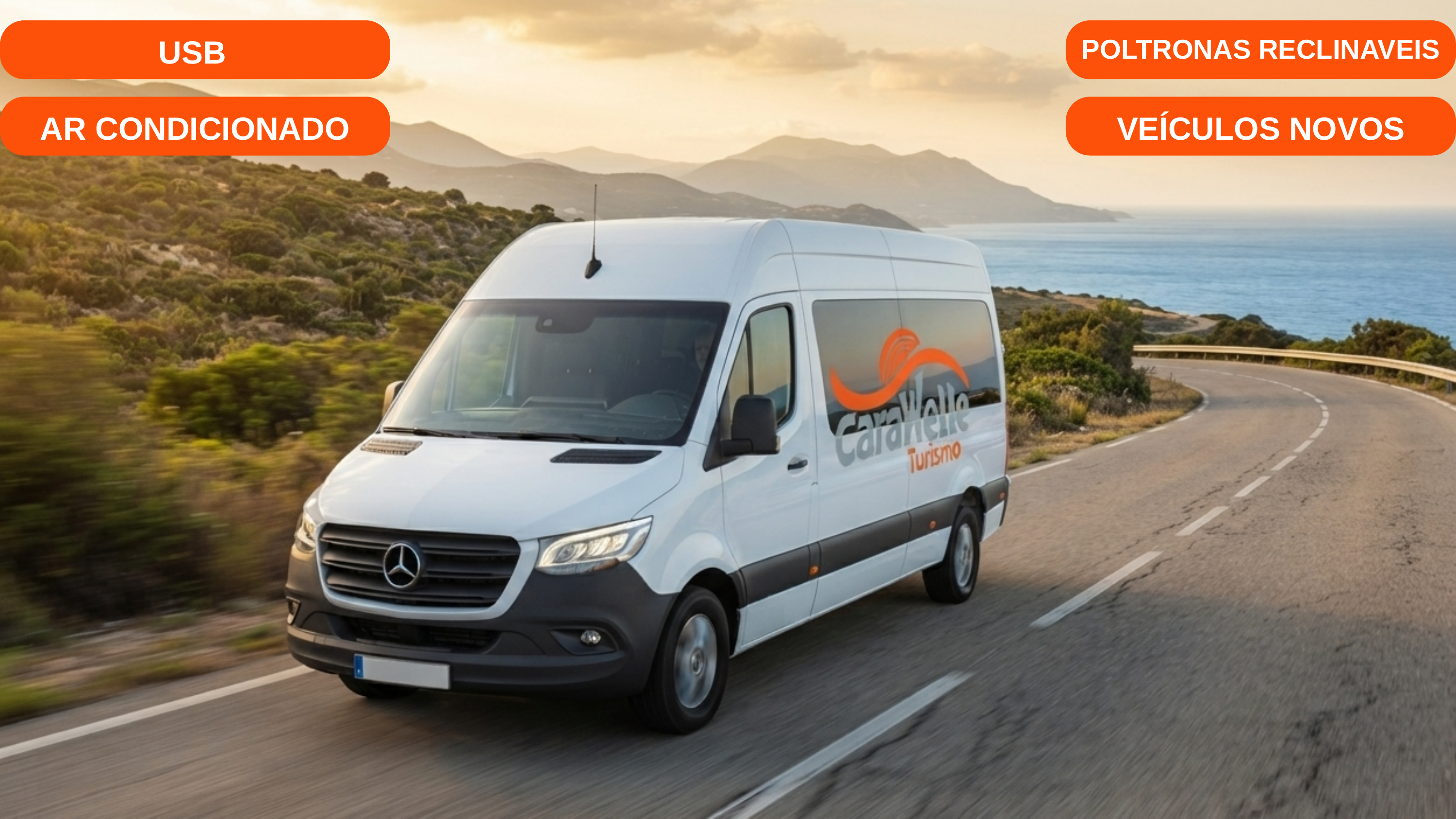

USB
POLTRONAS RECLINAVEIS

AR CONDICIONADO
VEÍCULOS NOVOS